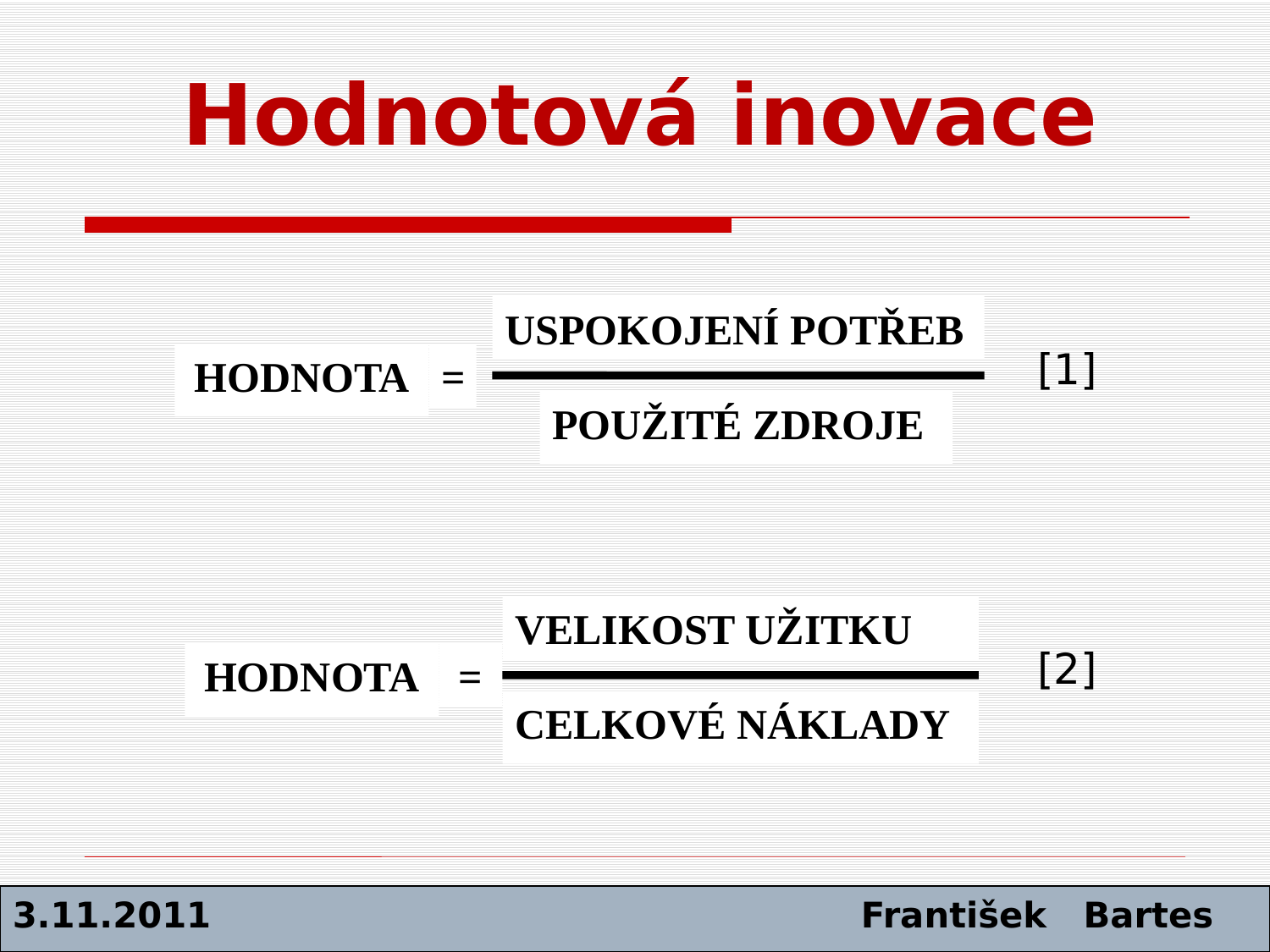

# Hodnotová inovace

USPOKOJENÍ POTŘEB
HODNOTA
=

POUŽITÉ ZDROJE
[1]
VELIKOST UŽITKU
HODNOTA
=

CELKOVÉ NÁKLADY
[2]
3.11.2011                                                     František   Bartes